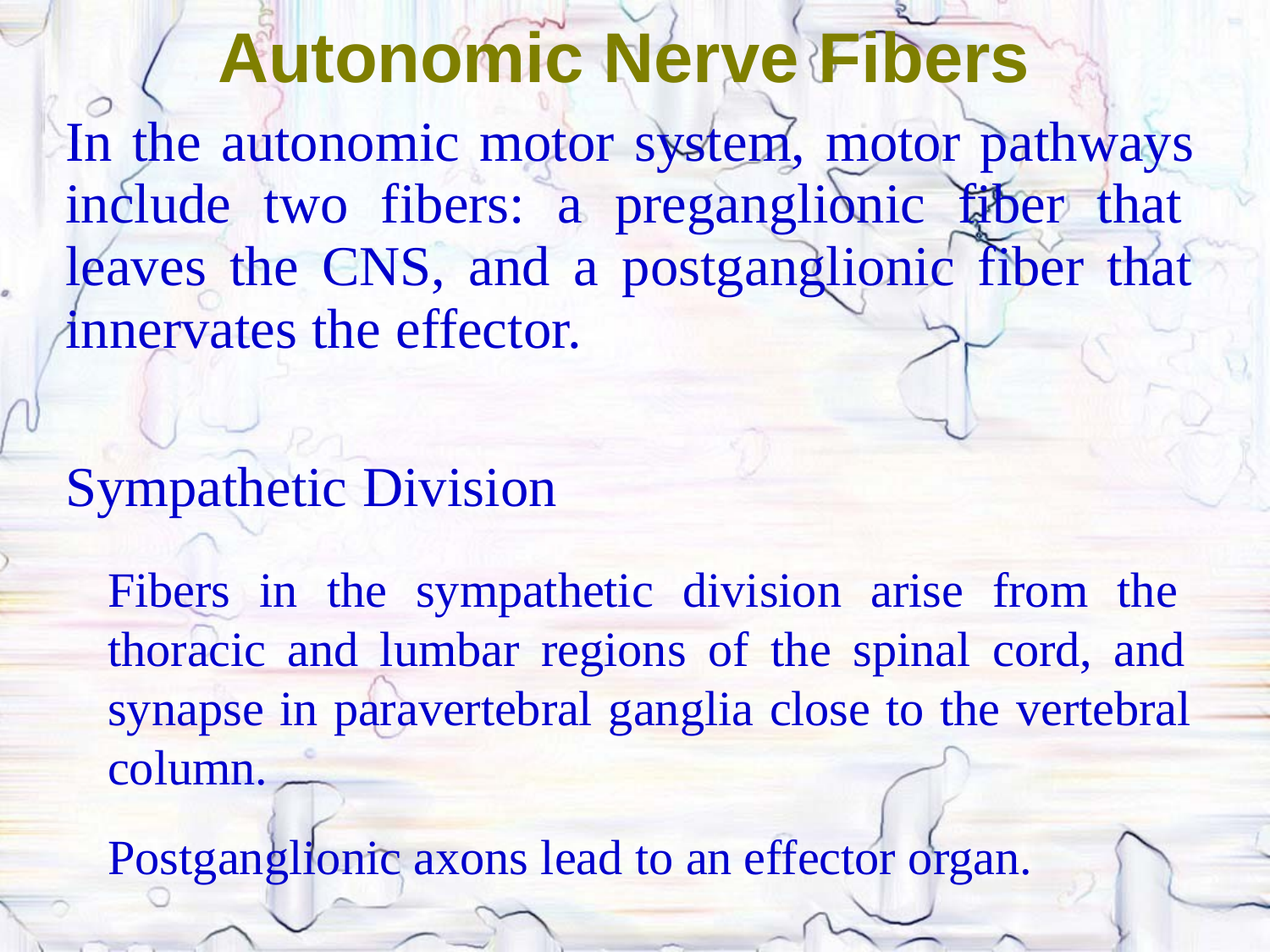

# Autonomic Nerve Fibers
In the autonomic motor system, motor pathways  include two fibers: a preganglionic fiber that  leaves the CNS, and a postganglionic fiber that  innervates the effector.

Sympathetic Division
Fibers in the sympathetic division arise from the  thoracic and lumbar regions of the spinal cord, and  synapse in paravertebral ganglia close to the vertebral  column.
Postganglionic axons lead to an effector organ.